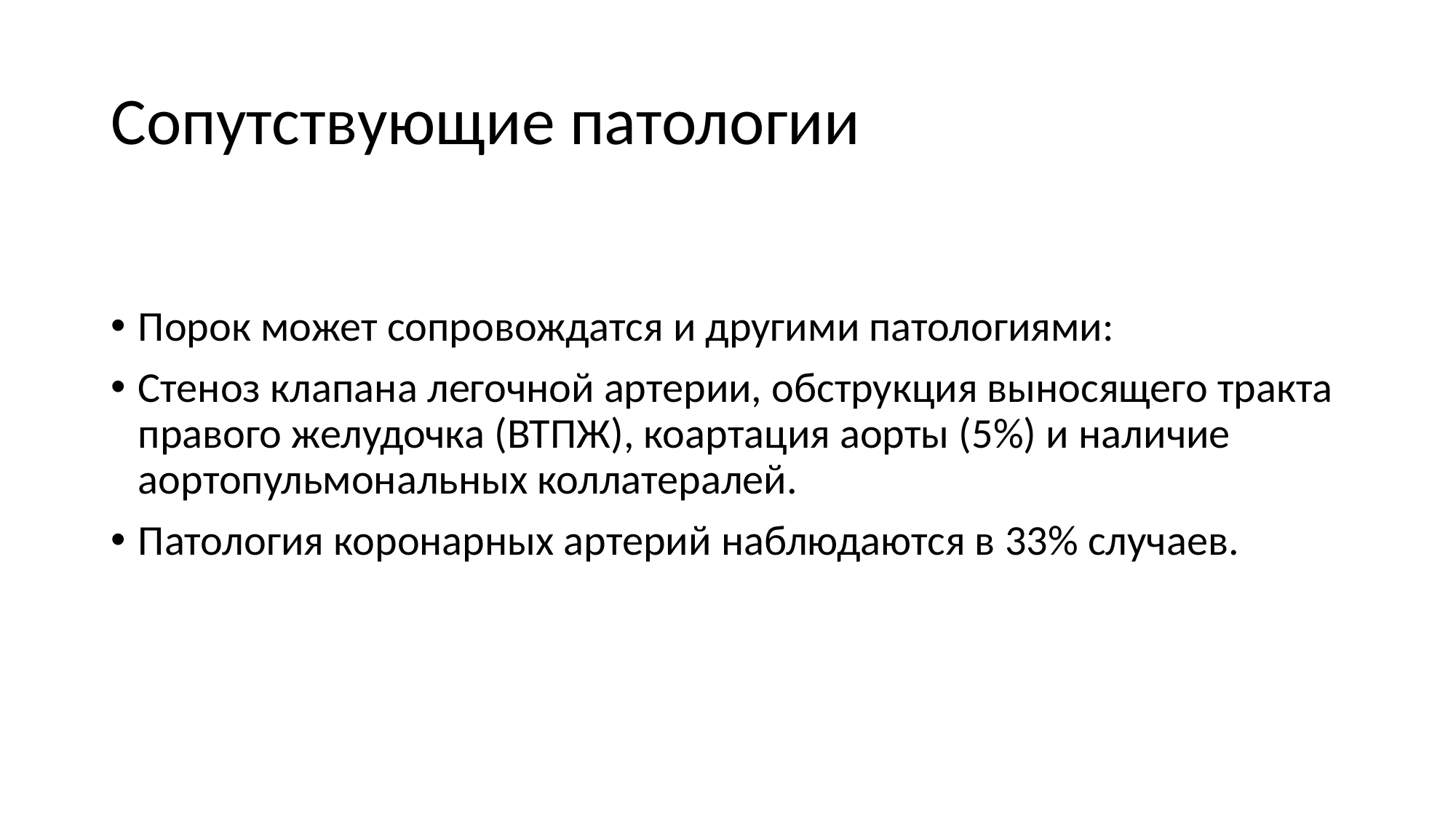

# Сопутствующие патологии
Порок может сопровождатся и другими патологиями:
Стеноз клапана легочной артерии, обструкция выносящего тракта правого желудочка (ВТПЖ), коартация аорты (5%) и наличие аортопульмональных коллатералей.
Патология коронарных артерий наблюдаются в 33% случаев.